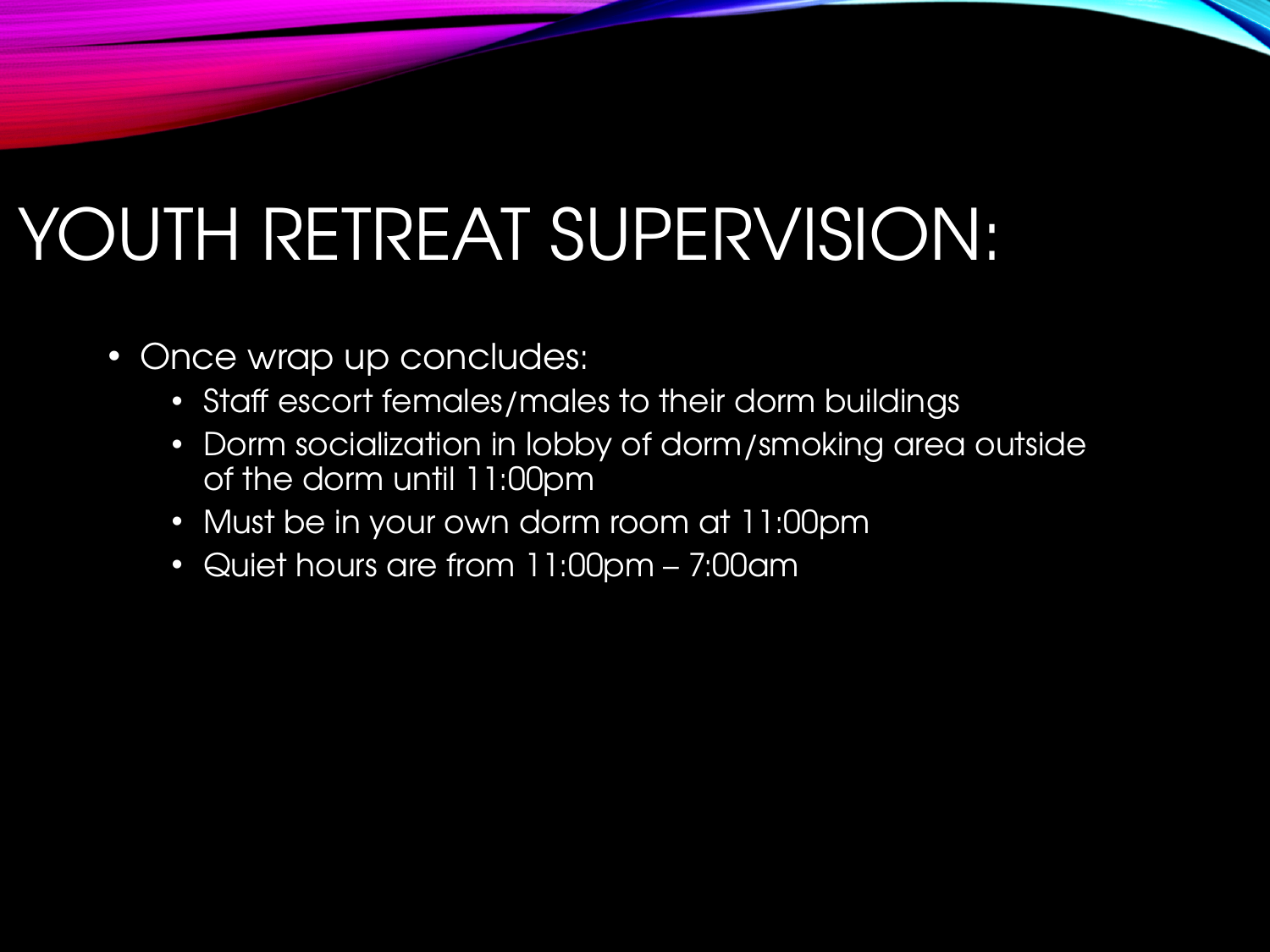

# Youth Retreat Supervision:
Once wrap up concludes:
Staff escort females/males to their dorm buildings
Dorm socialization in lobby of dorm/smoking area outside of the dorm until 11:00pm
Must be in your own dorm room at 11:00pm
Quiet hours are from 11:00pm – 7:00am